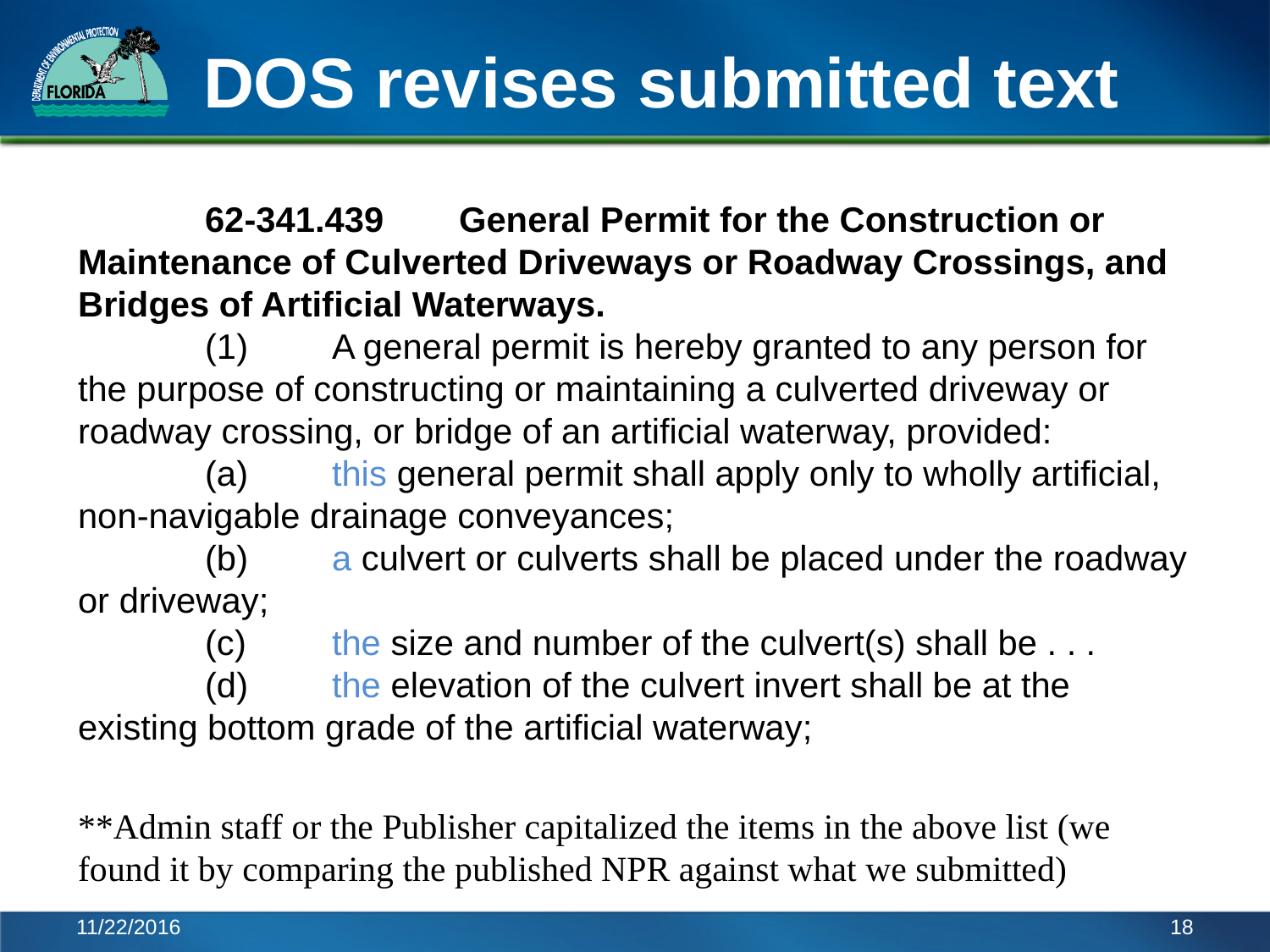

# DOS revises submitted text
 	62-341.439	General Permit for the Construction or Maintenance of Culverted Driveways or Roadway Crossings, and Bridges of Artificial Waterways.
	(1)	A general permit is hereby granted to any person for the purpose of constructing or maintaining a culverted driveway or roadway crossing, or bridge of an artificial waterway, provided:
	(a)	this general permit shall apply only to wholly artificial, non‑navigable drainage conveyances;
	(b)	a culvert or culverts shall be placed under the roadway or driveway;
	(c)	the size and number of the culvert(s) shall be . . .
	(d)	the elevation of the culvert invert shall be at the existing bottom grade of the artificial waterway;

**Admin staff or the Publisher capitalized the items in the above list (we found it by comparing the published NPR against what we submitted)
11/22/2016
18